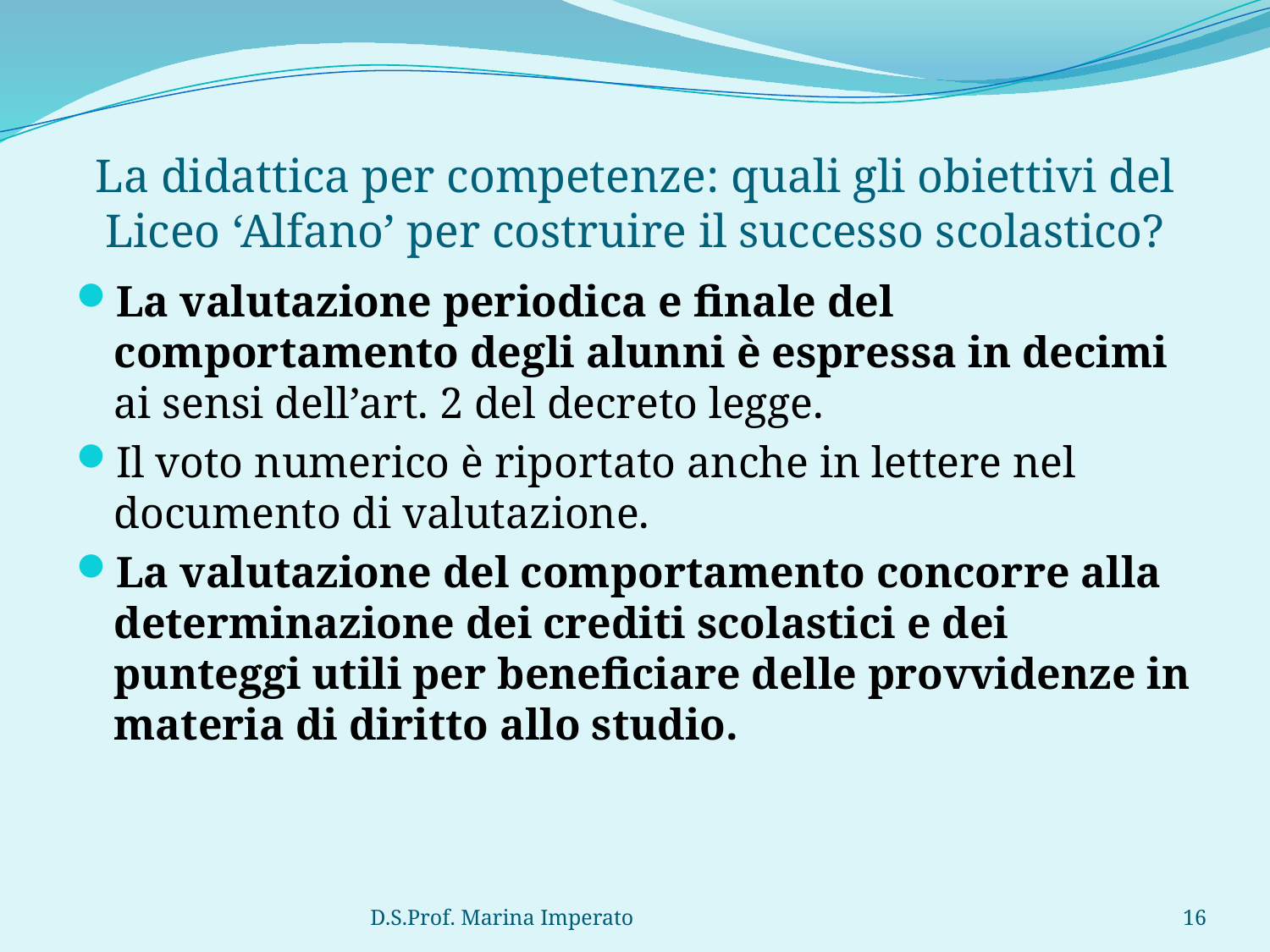

# La didattica per competenze: quali gli obiettivi del Liceo ‘Alfano’ per costruire il successo scolastico?
La valutazione periodica e finale del comportamento degli alunni è espressa in decimi ai sensi dell’art. 2 del decreto legge.
Il voto numerico è riportato anche in lettere nel documento di valutazione.
La valutazione del comportamento concorre alla determinazione dei crediti scolastici e dei punteggi utili per beneficiare delle provvidenze in materia di diritto allo studio.

D.S.Prof. Marina Imperato
16